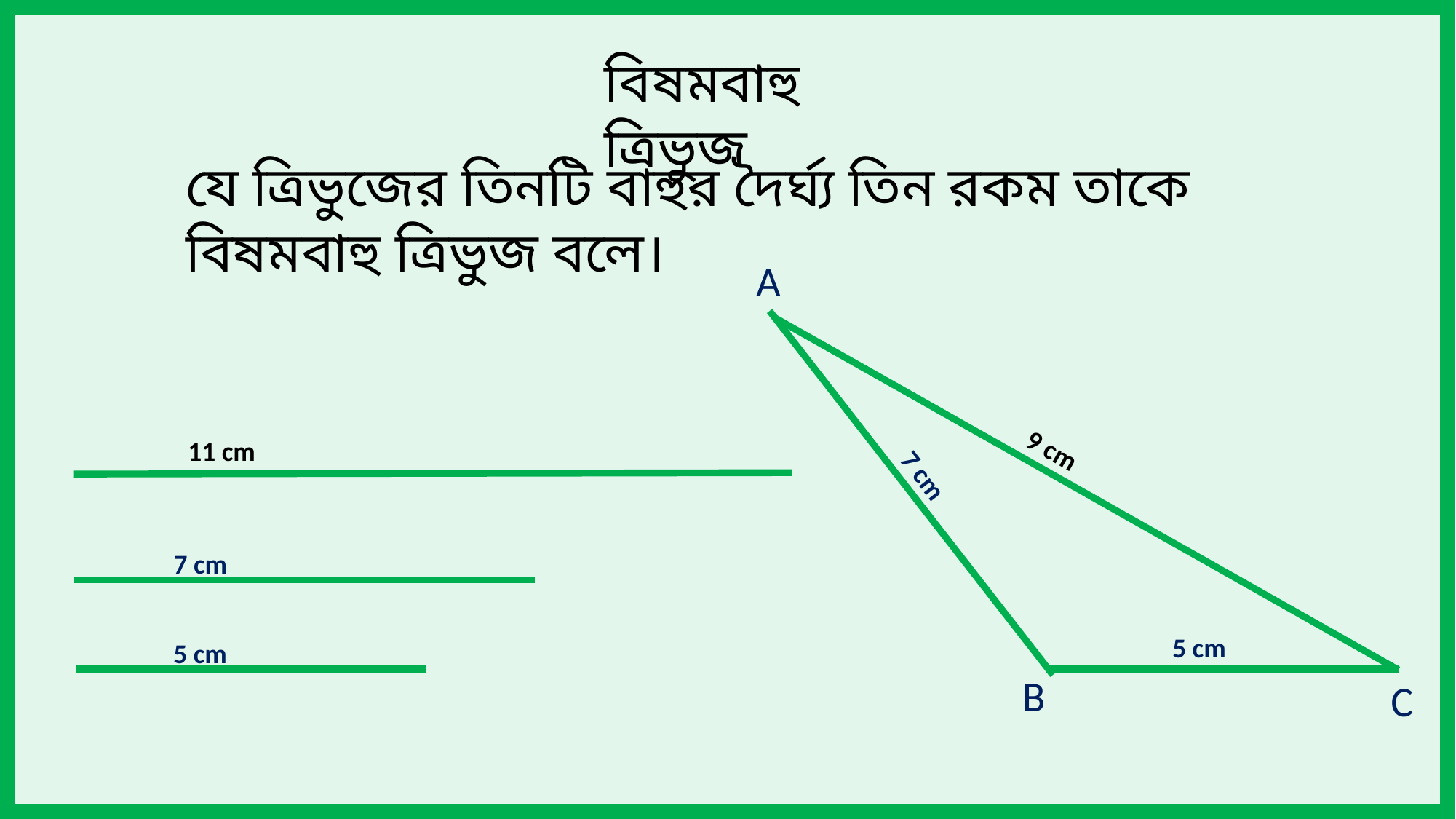

বিষমবাহু ত্রিভুজ
যে ত্রিভুজের তিনটি বাহুর দৈর্ঘ্য তিন রকম তাকে বিষমবাহু ত্রিভুজ বলে।
A
11 cm
9 cm
7 cm
7 cm
5 cm
5 cm
B
C